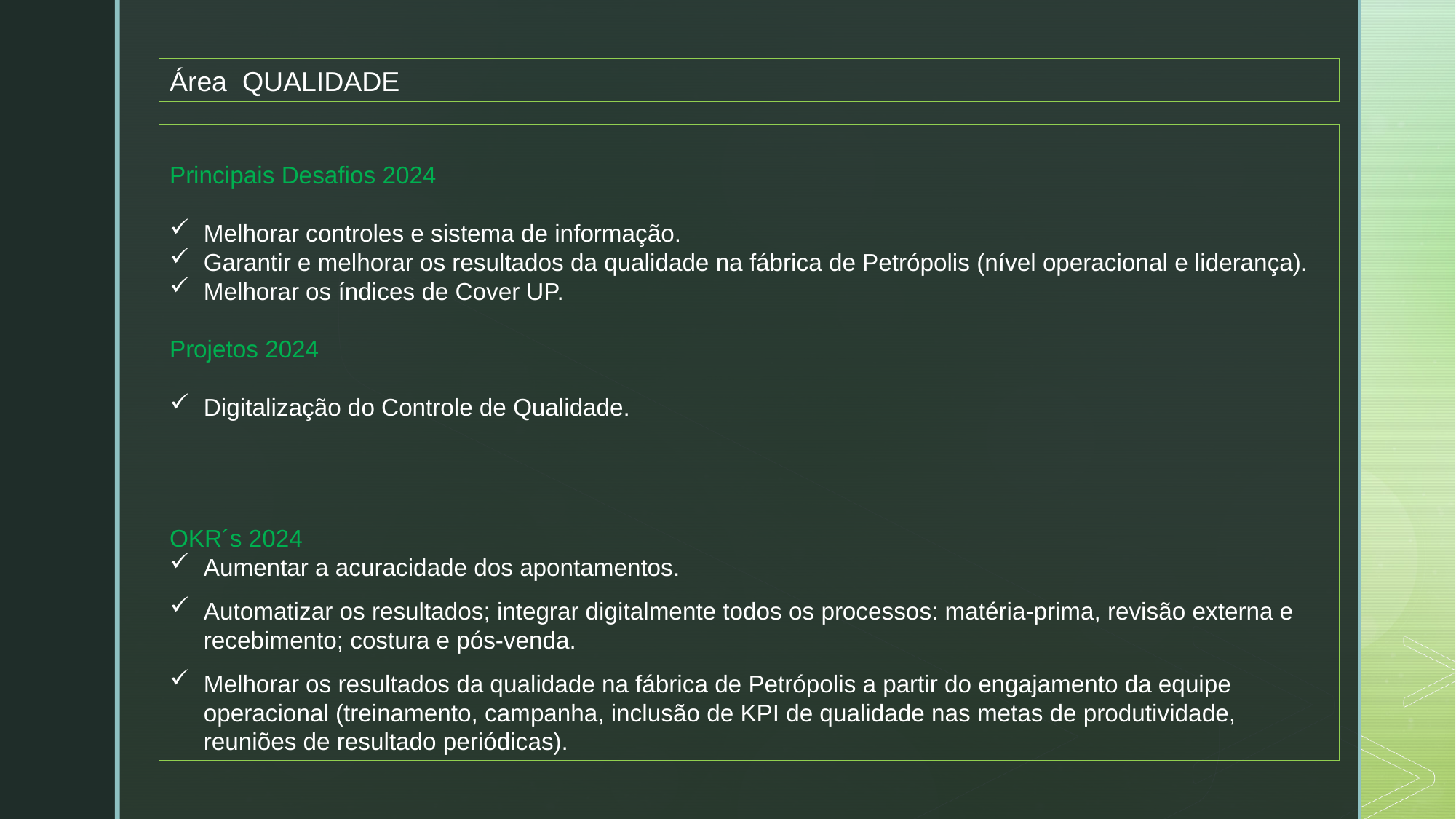

Área  QUALIDADE

Principais Desafios 2024

Melhorar controles e sistema de informação.
Garantir e melhorar os resultados da qualidade na fábrica de Petrópolis (nível operacional e liderança).
Melhorar os índices de Cover UP.

Projetos 2024

Digitalização do Controle de Qualidade.

OKR´s 2024
Aumentar a acuracidade dos apontamentos.
Automatizar os resultados; integrar digitalmente todos os processos: matéria-prima, revisão externa e recebimento; costura e pós-venda.
Melhorar os resultados da qualidade na fábrica de Petrópolis a partir do engajamento da equipe operacional (treinamento, campanha, inclusão de KPI de qualidade nas metas de produtividade, reuniões de resultado periódicas).